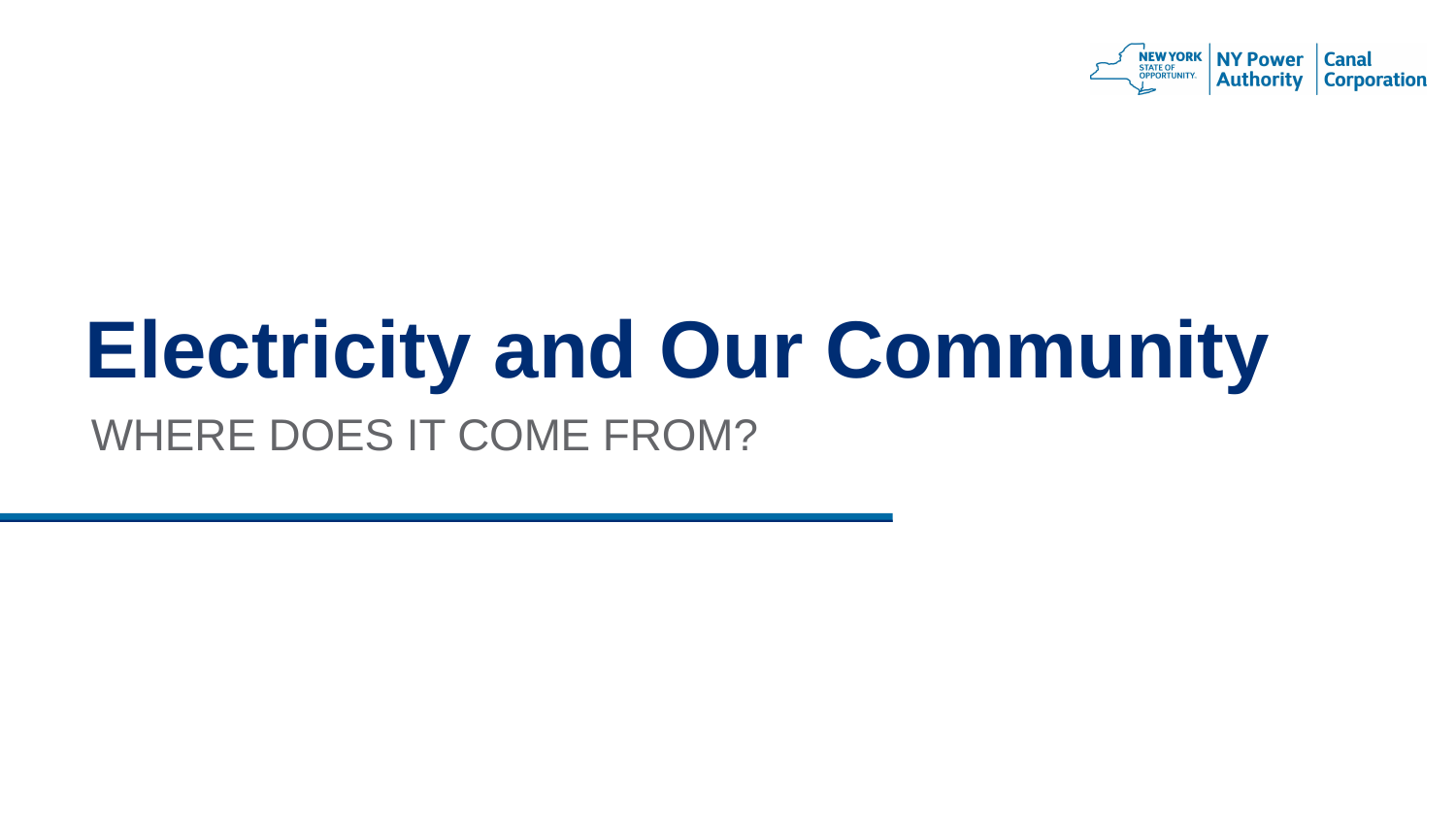

# Electricity and Our Community
WHERE DOES IT COME FROM?